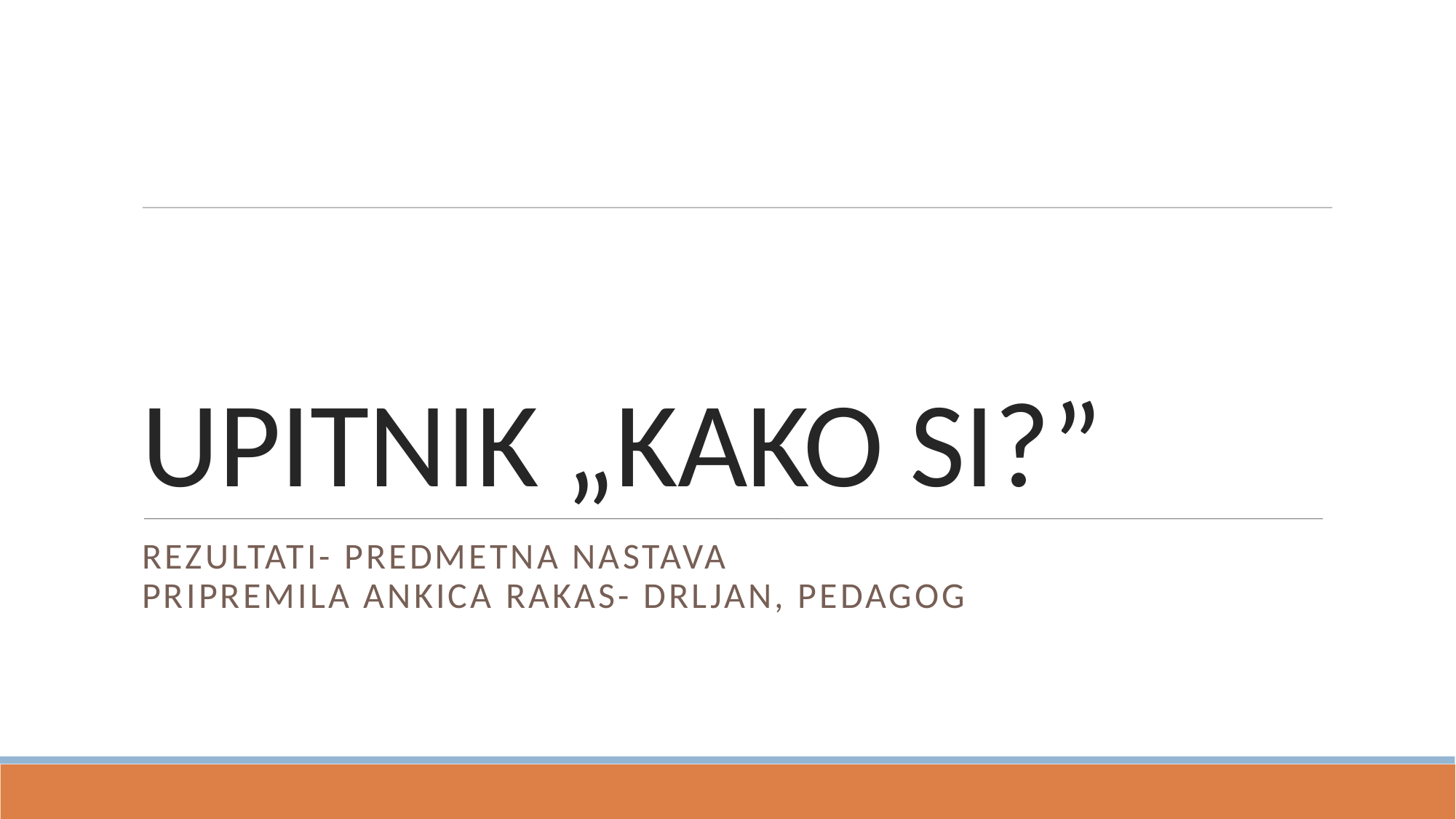

UPITNIK „KAKO SI?”
REZULTATI- PREDMETNA NASTAVA
pripremila Ankica Rakas- Drljan, pedagog